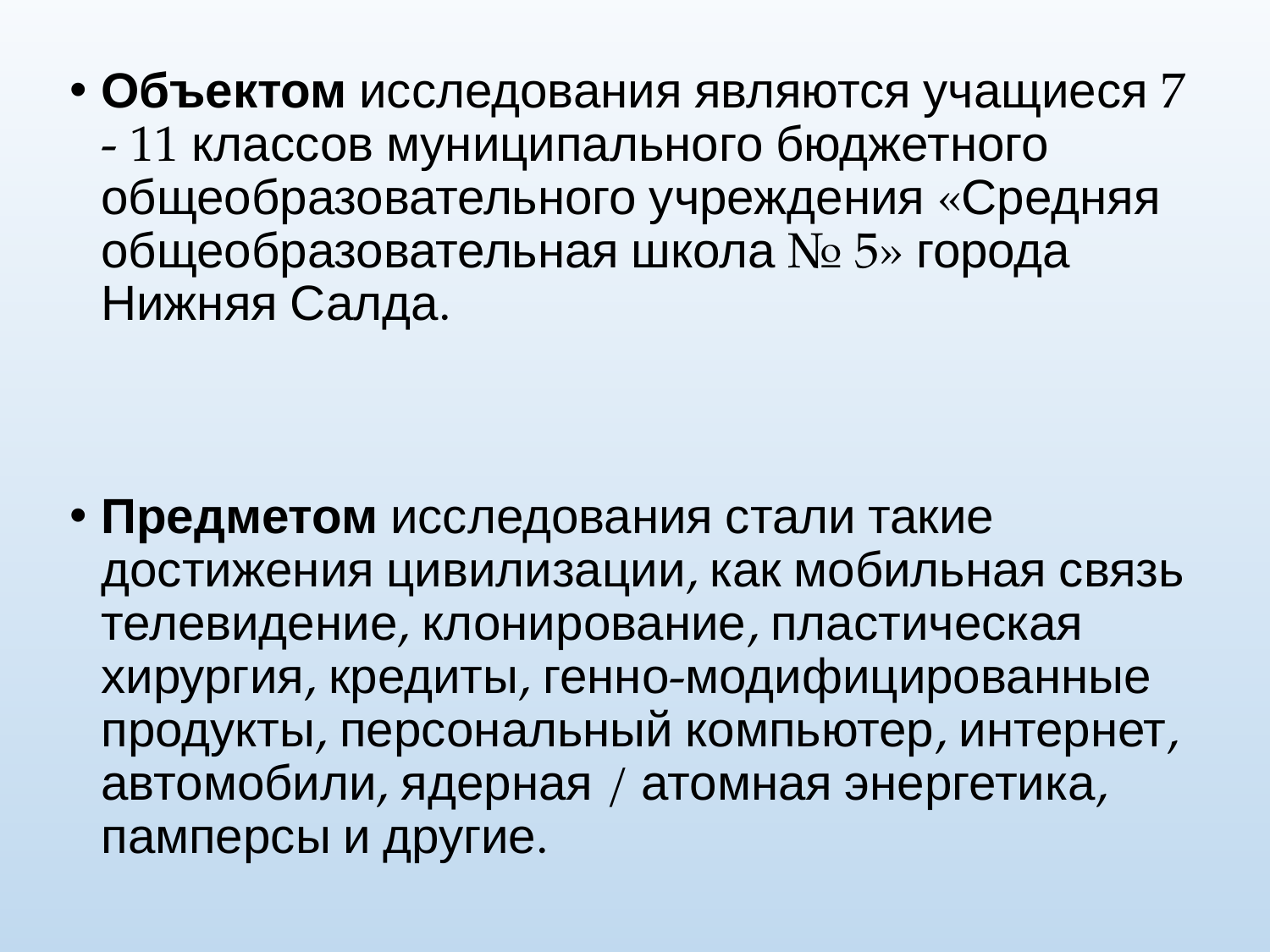

Объектом исследования являются учащиеся 7 - 11 классов муниципального бюджетного общеобразовательного учреждения «Средняя общеобразовательная школа № 5» города Нижняя Салда.

Предметом исследования стали такие достижения цивилизации, как мобильная связь телевидение, клонирование, пластическая хирургия, кредиты, генно-модифицированные продукты, персональный компьютер, интернет, автомобили, ядерная / атомная энергетика, памперсы и другие.